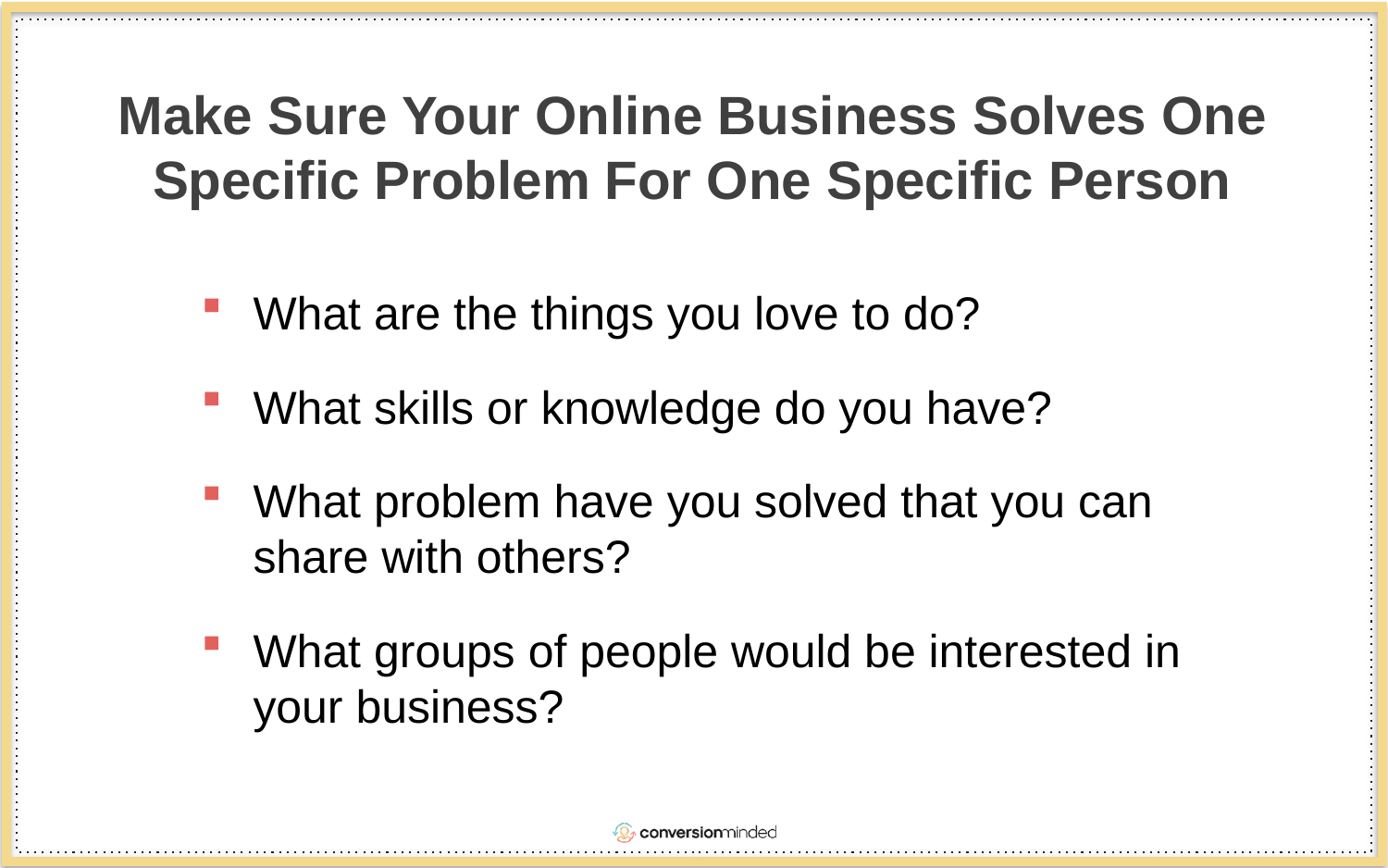

Make Sure Your Online Business Solves One Specific Problem For One Specific Person
What are the things you love to do?
What skills or knowledge do you have?
What problem have you solved that you can share with others?
What groups of people would be interested in your business?